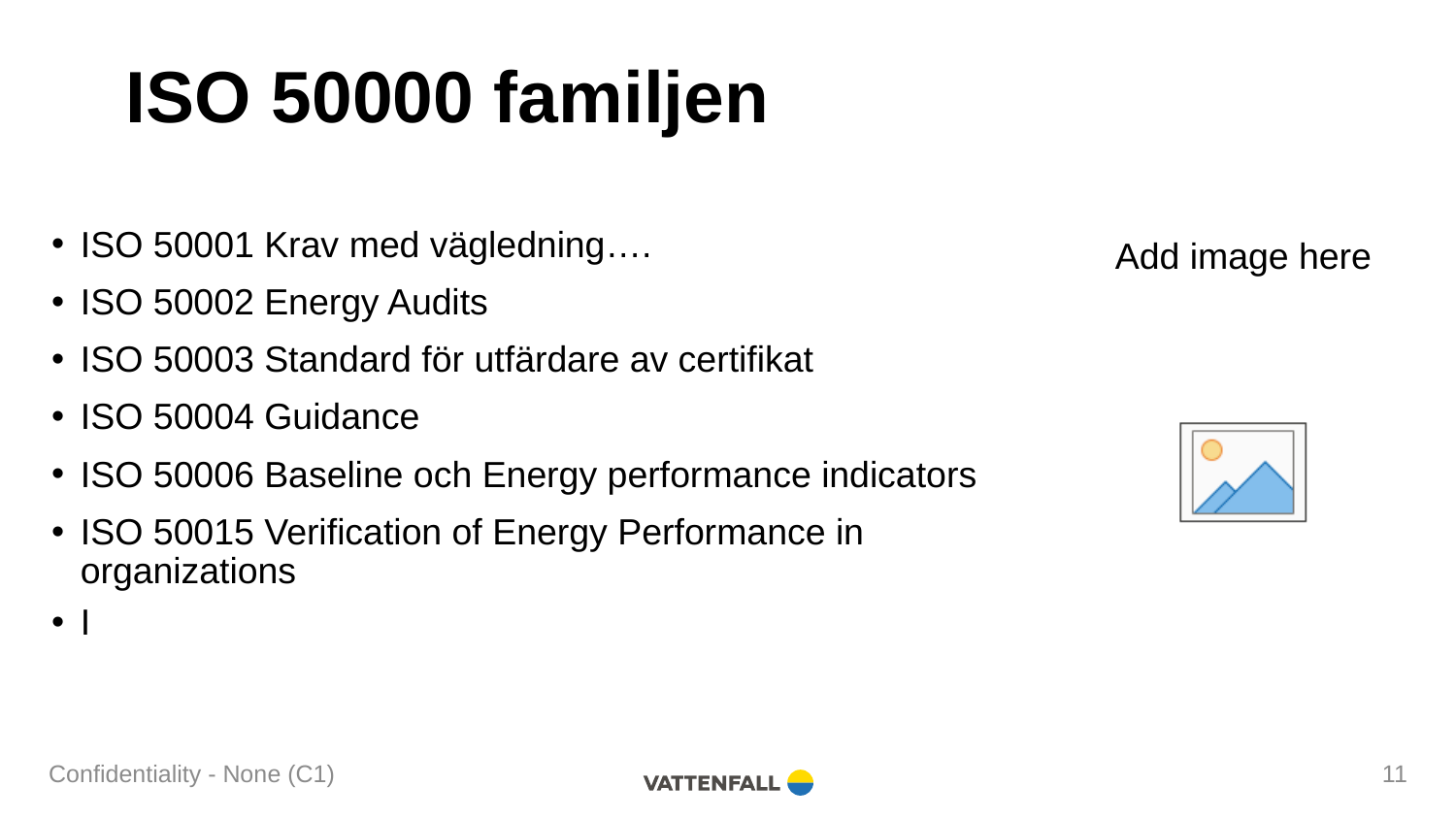

# ISO 50000 familjen
ISO 50001 Krav med vägledning….
ISO 50002 Energy Audits
ISO 50003 Standard för utfärdare av certifikat
ISO 50004 Guidance
ISO 50006 Baseline och Energy performance indicators
ISO 50015 Verification of Energy Performance in organizations
I

Confidentiality - None (C1)
11